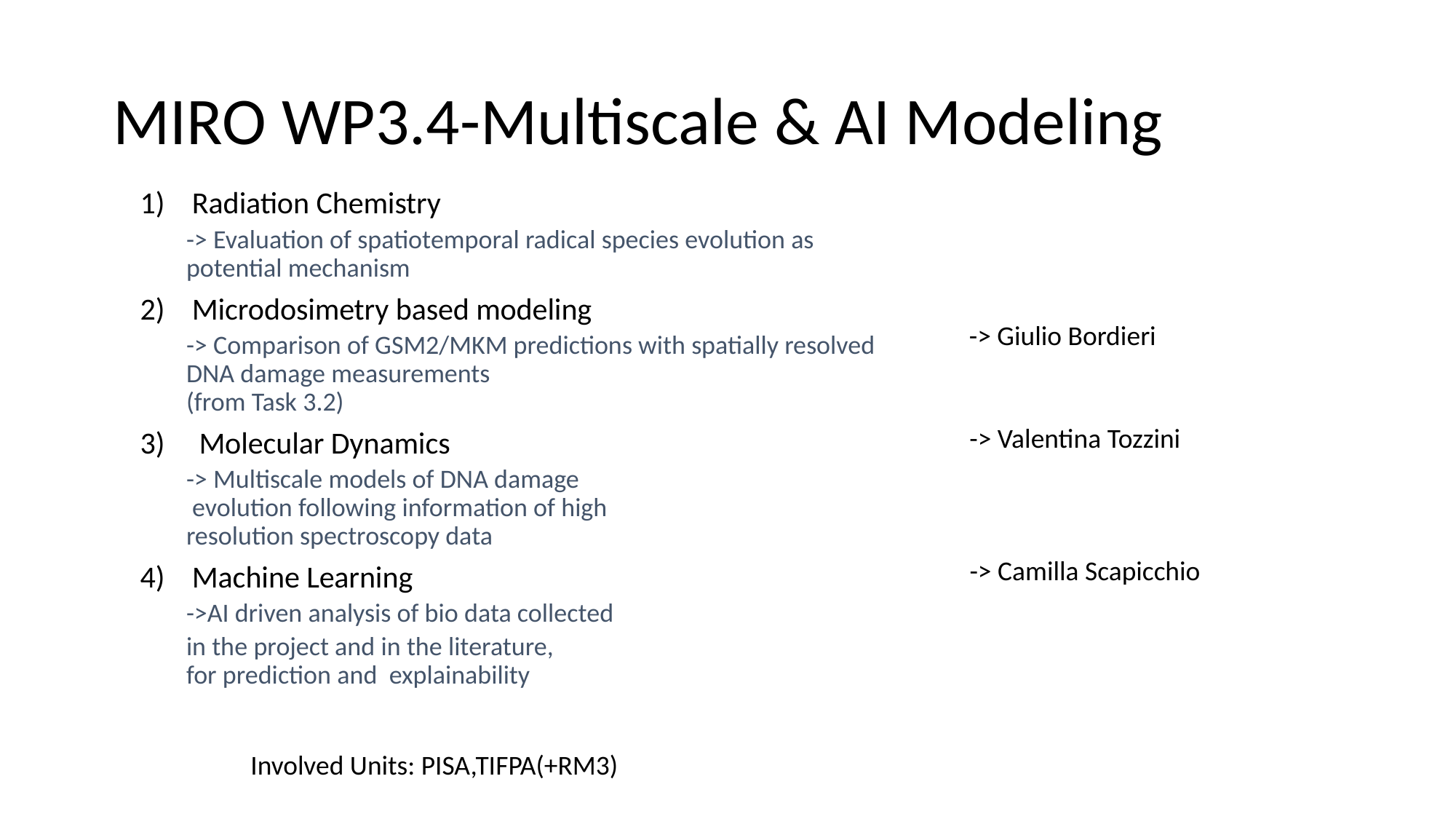

# MIRO WP3.4-Multiscale & AI Modeling
Radiation Chemistry
-> Evaluation of spatiotemporal radical species evolution as potential mechanism
Microdosimetry based modeling
-> Comparison of GSM2/MKM predictions with spatially resolved DNA damage measurements
(from Task 3.2)
 Molecular Dynamics
-> Multiscale models of DNA damage
 evolution following information of high
resolution spectroscopy data
Machine Learning
->AI driven analysis of bio data collected
in the project and in the literature,
for prediction and  explainability
-> Giulio Bordieri
-> Valentina Tozzini
-> Camilla Scapicchio
Involved Units: PISA,TIFPA(+RM3)